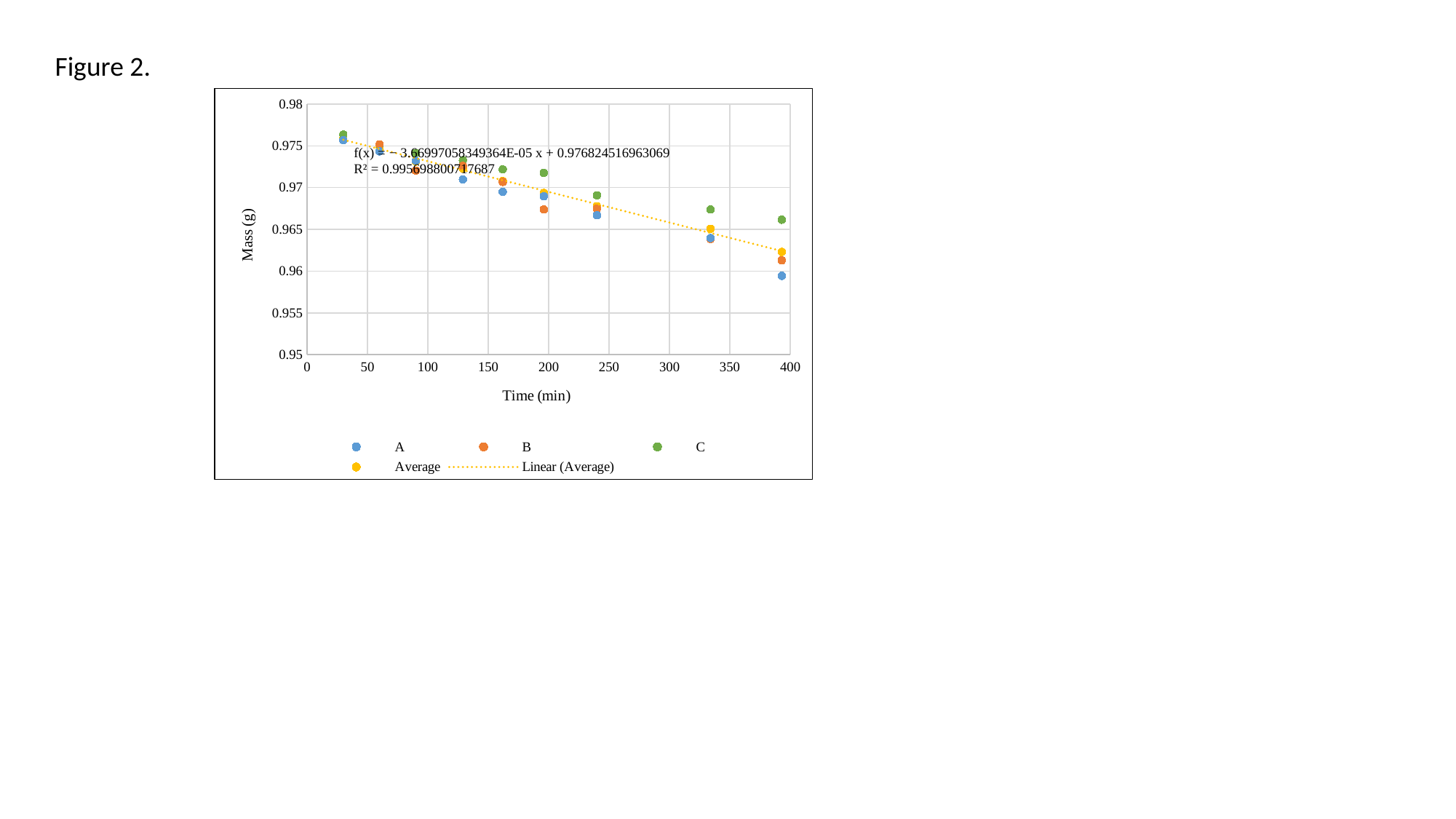

Figure 2.

### Chart

| Category | A | B | C | Average |
|---|---|---|---|---|